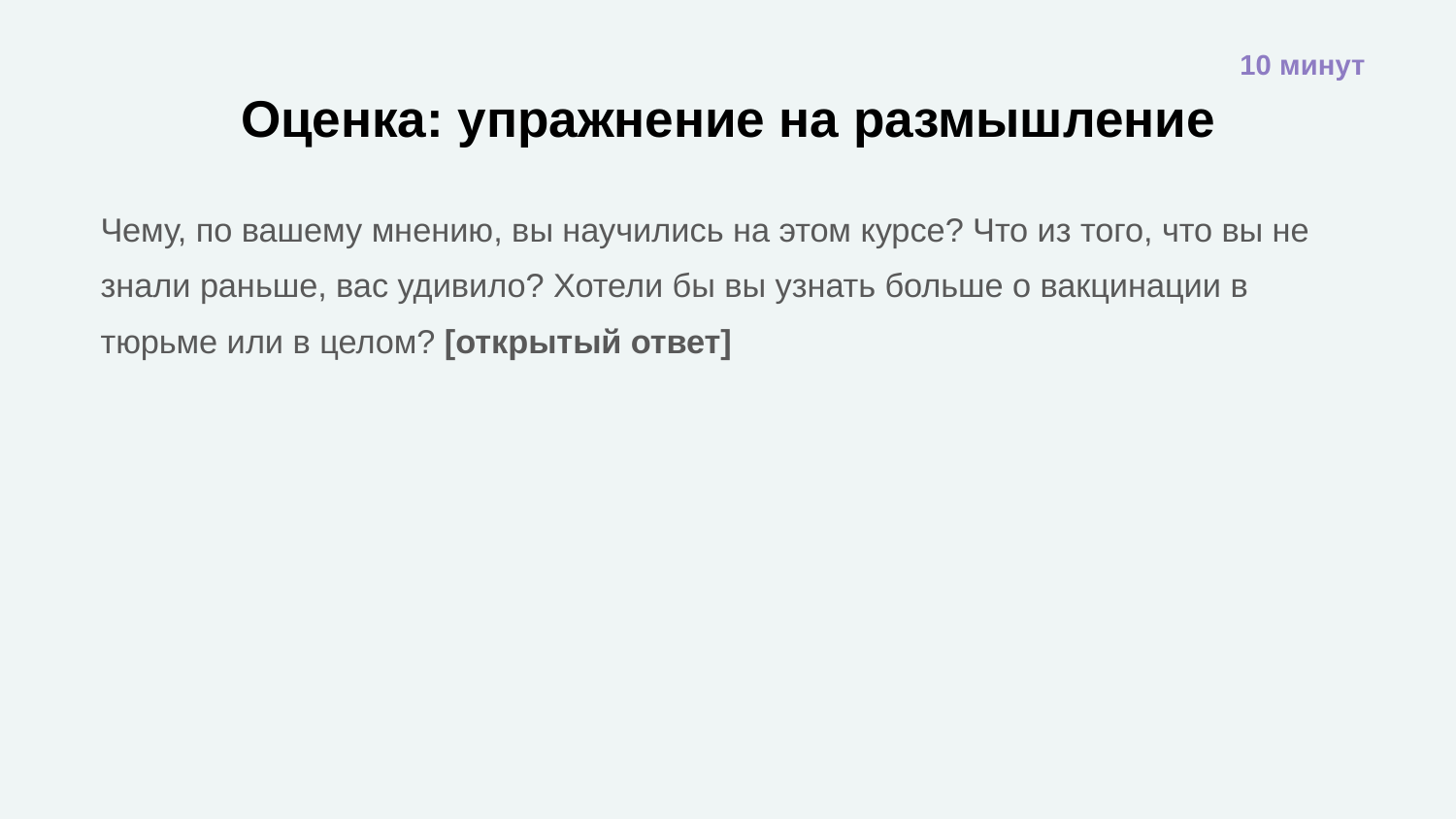

10 минут
# Оценка: упражнение на размышление
Чему, по вашему мнению, вы научились на этом курсе? Что из того, что вы не знали раньше, вас удивило? Хотели бы вы узнать больше о вакцинации в тюрьме или в целом? [открытый ответ]